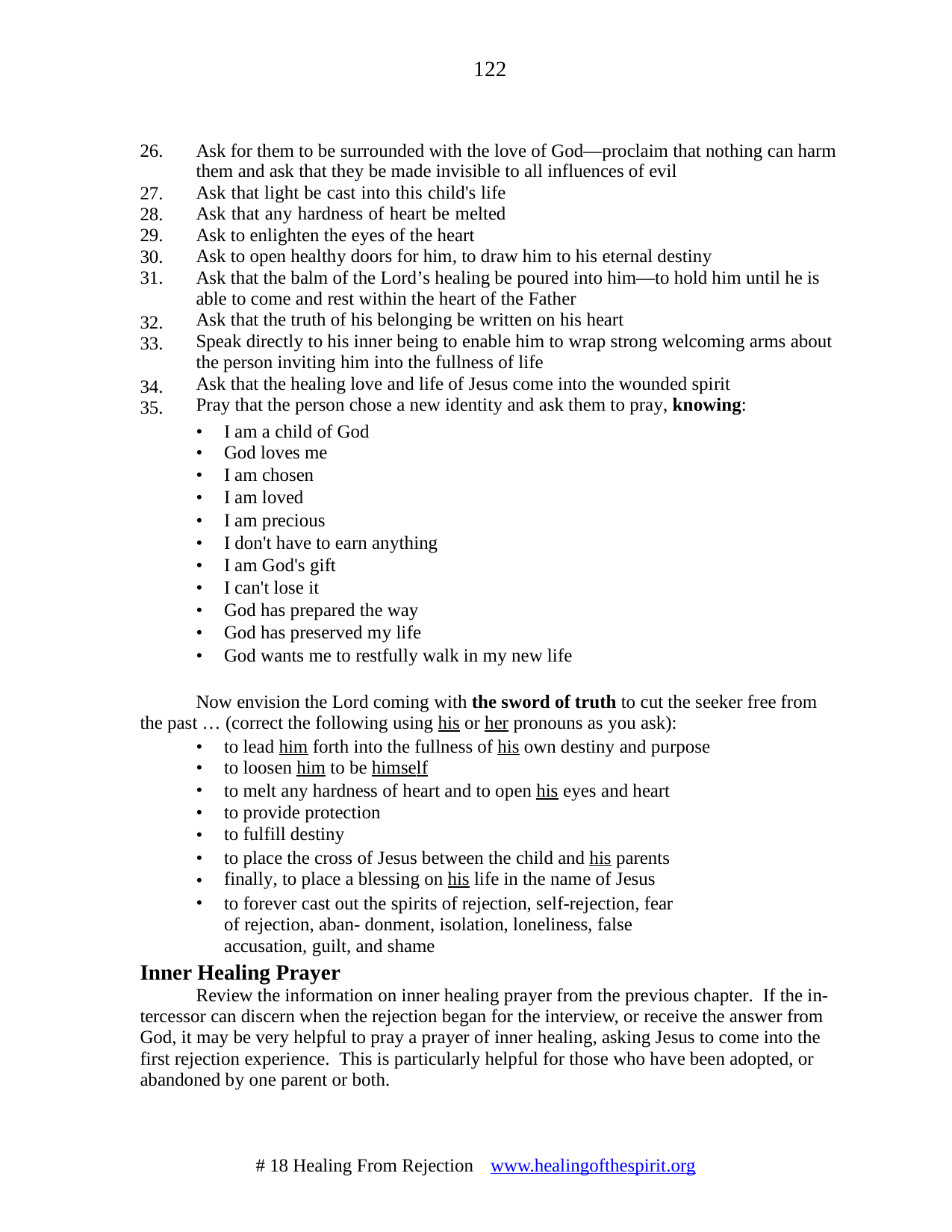

122
26.
Ask for them to be surrounded with the love of God—proclaim that nothing can harm
them and ask that they be made invisible to all influences of evil
Ask that light be cast into this child's life Ask that any hardness of heart be melted Ask to enlighten the eyes of the heart
Ask to open healthy doors for him, to draw him to his eternal destiny
Ask that the balm of the Lord’s healing be poured into him—to hold him until he is able to come and rest within the heart of the Father
Ask that the truth of his belonging be written on his heart
Speak directly to his inner being to enable him to wrap strong welcoming arms about the person inviting him into the fullness of life
Ask that the healing love and life of Jesus come into the wounded spirit
Pray that the person chose a new identity and ask them to pray, knowing:
27.
28.
29.
30.
31.
32.
33.
34.
35.
•
•
•
•
•
•
•
•
•
•
•
I am a child of God
God loves me
I am chosen
I am loved
I am precious
I don't have to earn anything
I am God's gift
I can't lose it
God has prepared the way
God has preserved my life
God wants me to restfully walk in my new life
Now envision the Lord coming with the sword of truth to cut the seeker free from
the past … (correct the following using his or her pronouns as you ask):
•
•
•
•
•
•
•
•
to lead him forth into the fullness of his own destiny and purpose
to loosen him to be himself
to melt any hardness of heart and to open his eyes and heart to provide protection
to fulfill destiny
to place the cross of Jesus between the child and his parents finally, to place a blessing on his life in the name of Jesus
to forever cast out the spirits of rejection, self-rejection, fear of rejection, aban- donment, isolation, loneliness, false accusation, guilt, and shame
Inner Healing Prayer
Review the information on inner healing prayer from the previous chapter.  If the in-
tercessor can discern when the rejection began for the interview, or receive the answer from God, it may be very helpful to pray a prayer of inner healing, asking Jesus to come into the first rejection experience.  This is particularly helpful for those who have been adopted, or abandoned by one parent or both.
# 18 Healing From Rejection	www.healingofthespirit.org